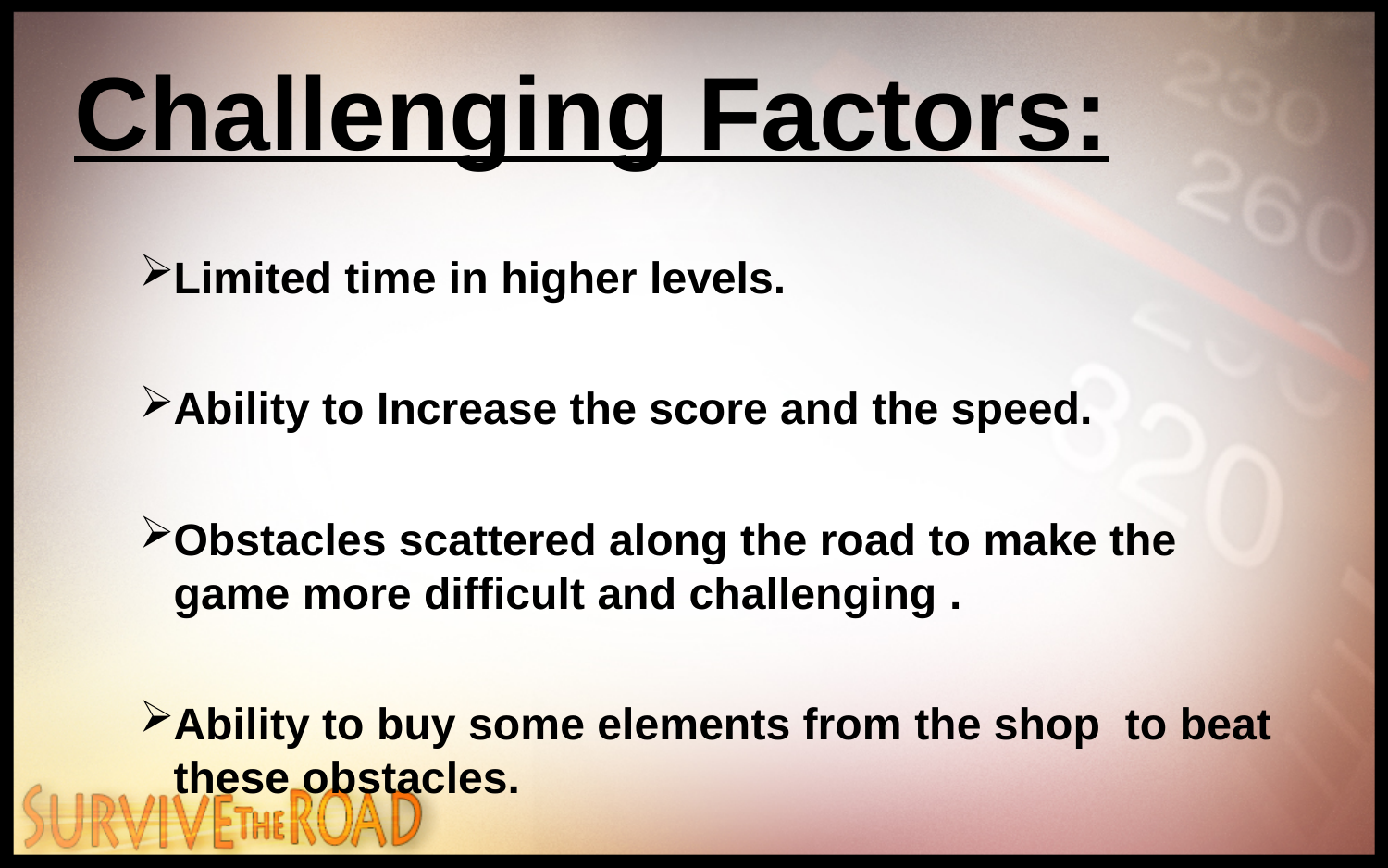

# Challenging Factors:
Limited time in higher levels.

Ability to Increase the score and the speed.

Obstacles scattered along the road to make the game more difficult and challenging .

Ability to buy some elements from the shop  to beat these obstacles.